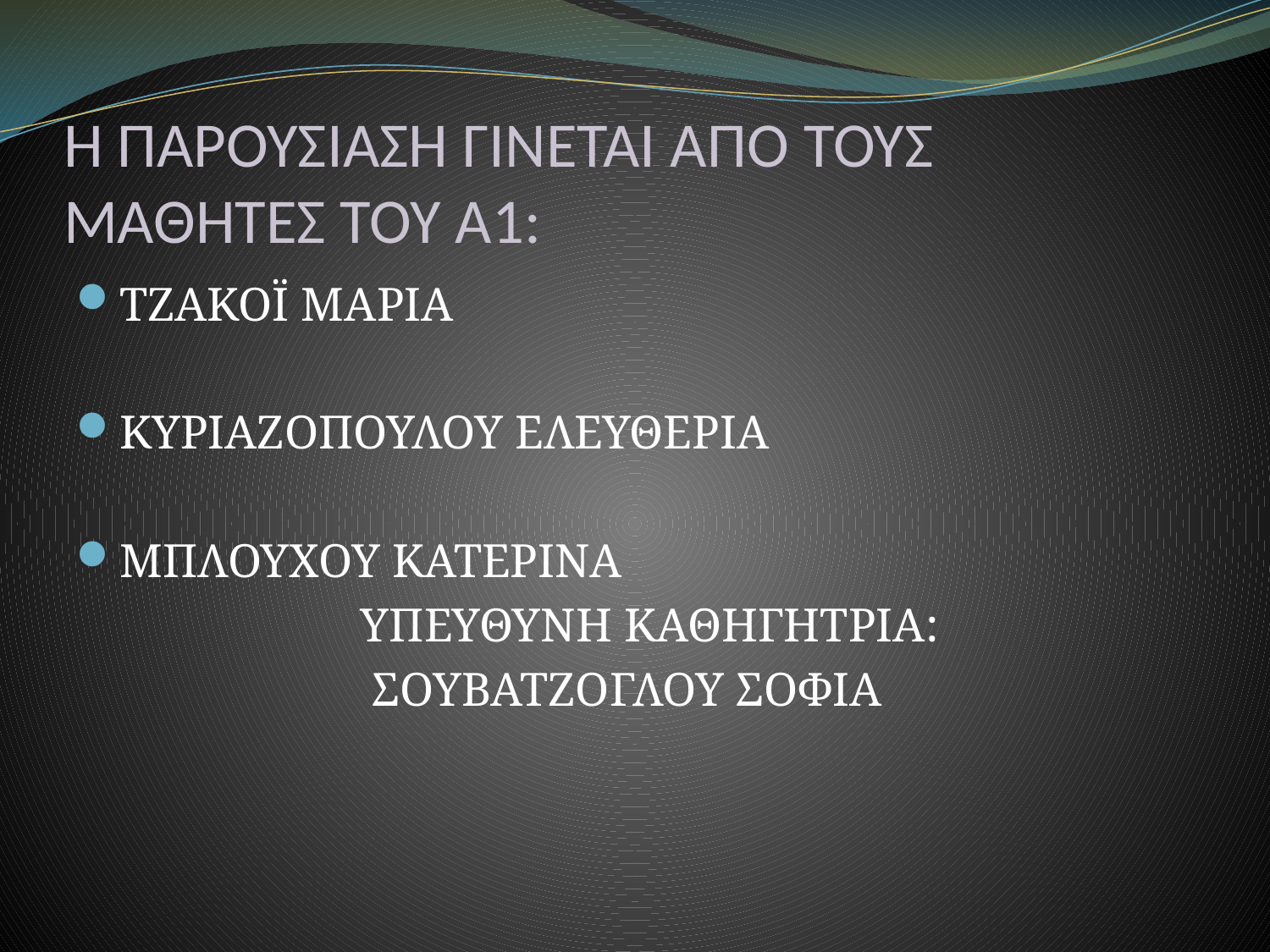

# Η ΠΑΡΟΥΣΙΑΣΗ ΓΙΝΕΤΑΙ ΑΠΌ ΤΟΥΣ ΜΑΘΗΤΕΣ ΤΟΥ Α1:
ΤΖΑΚΟΪ ΜΑΡΙΑ

ΚΥΡΙΑΖΟΠΟΥΛΟΥ ΕΛΕΥΘΕΡΙΑ

ΜΠΛΟΥΧΟΥ ΚΑΤΕΡΙΝΑ
                        ΥΠΕΥΘΥΝΗ ΚΑΘΗΓΗΤΡΙΑ:
                         ΣΟΥΒΑΤΖΟΓΛΟΥ ΣΟΦΙΑ